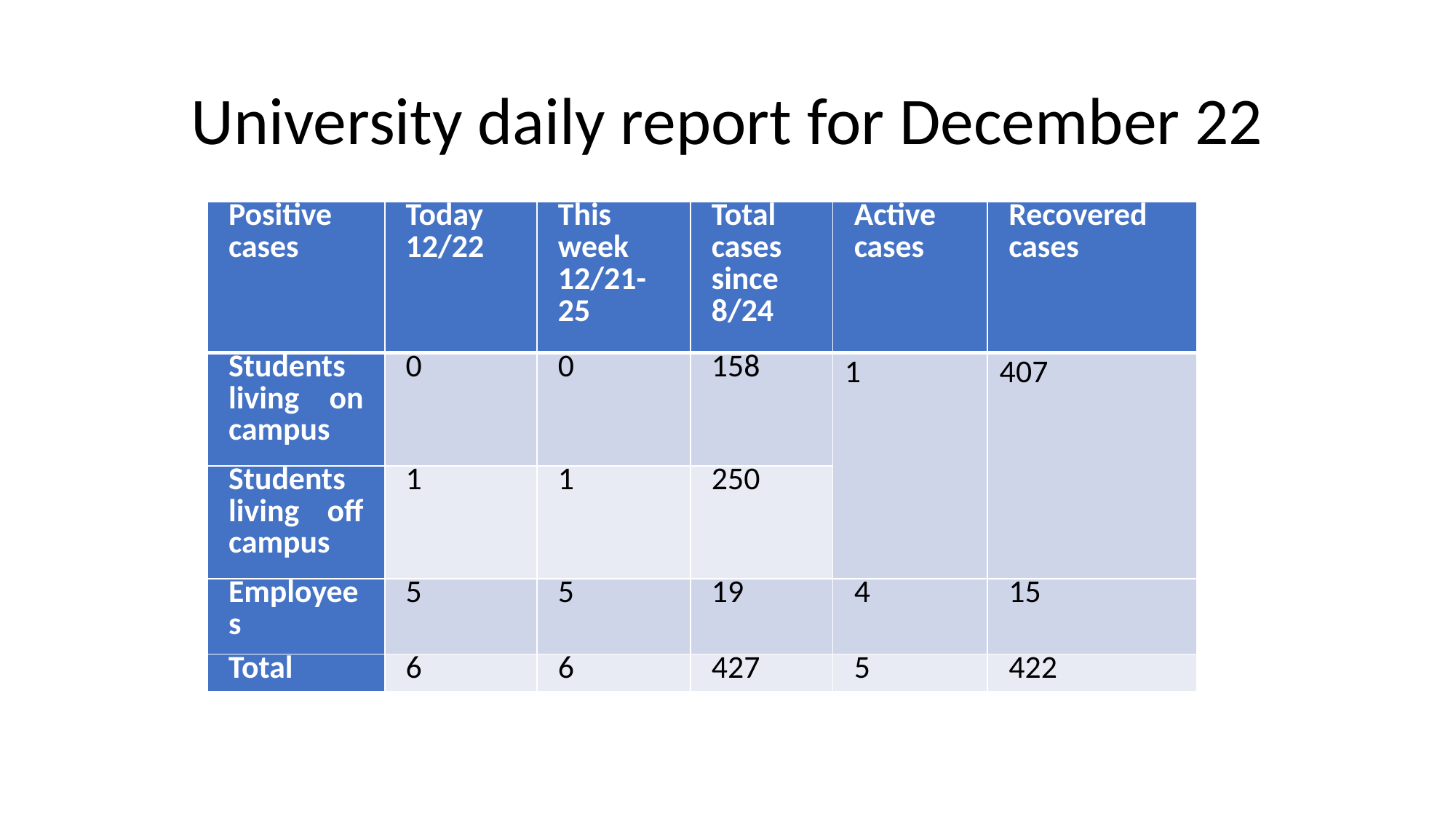

# University daily report for December 22
| Positive cases | Today 12/22 | This week 12/21-25 | Total cases since 8/24 | Active cases | Recovered cases |
| --- | --- | --- | --- | --- | --- |
| Students living on campus | 0 | 0 | 158 | 1 | 407 |
| Students living off campus | 1 | 1 | 250 |  |  |
| Employees | 5 | 5 | 19 | 4 | 15 |
| Total | 6 | 6 | 427 | 5 | 422 |